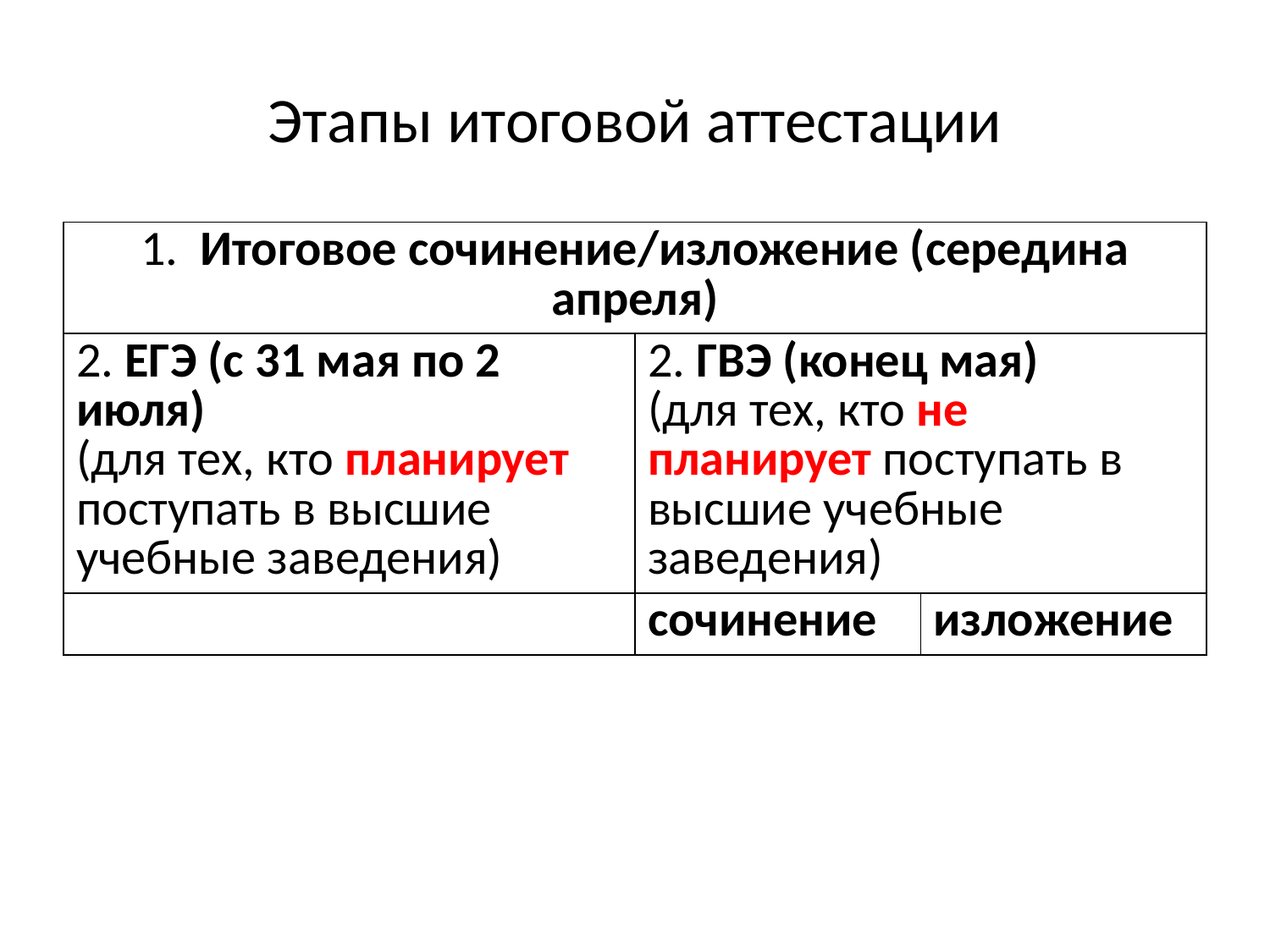

# Этапы итоговой аттестации
| 1. Итоговое сочинение/изложение (середина апреля) |  |  |
| --- | --- | --- |
| 2. ЕГЭ (с 31 мая по 2 июля) (для тех, кто планирует поступать в высшие учебные заведения) | 2. ГВЭ (конец мая) (для тех, кто не планирует поступать в высшие учебные заведения) |  |
|  | сочинение | изложение |